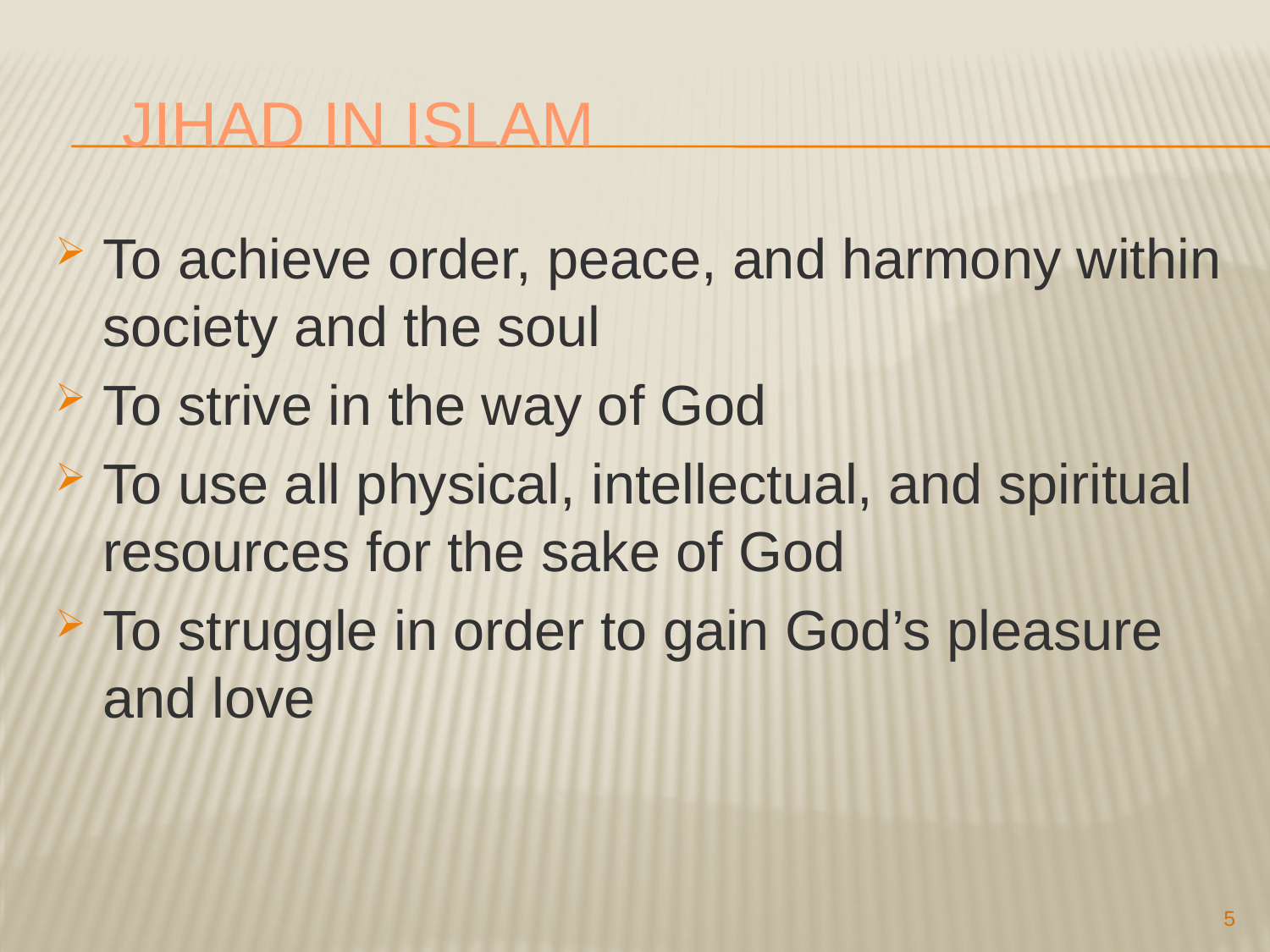

# Jihad in Islam
To achieve order, peace, and harmony within society and the soul
To strive in the way of God
To use all physical, intellectual, and spiritual resources for the sake of God
To struggle in order to gain God’s pleasure and love

5